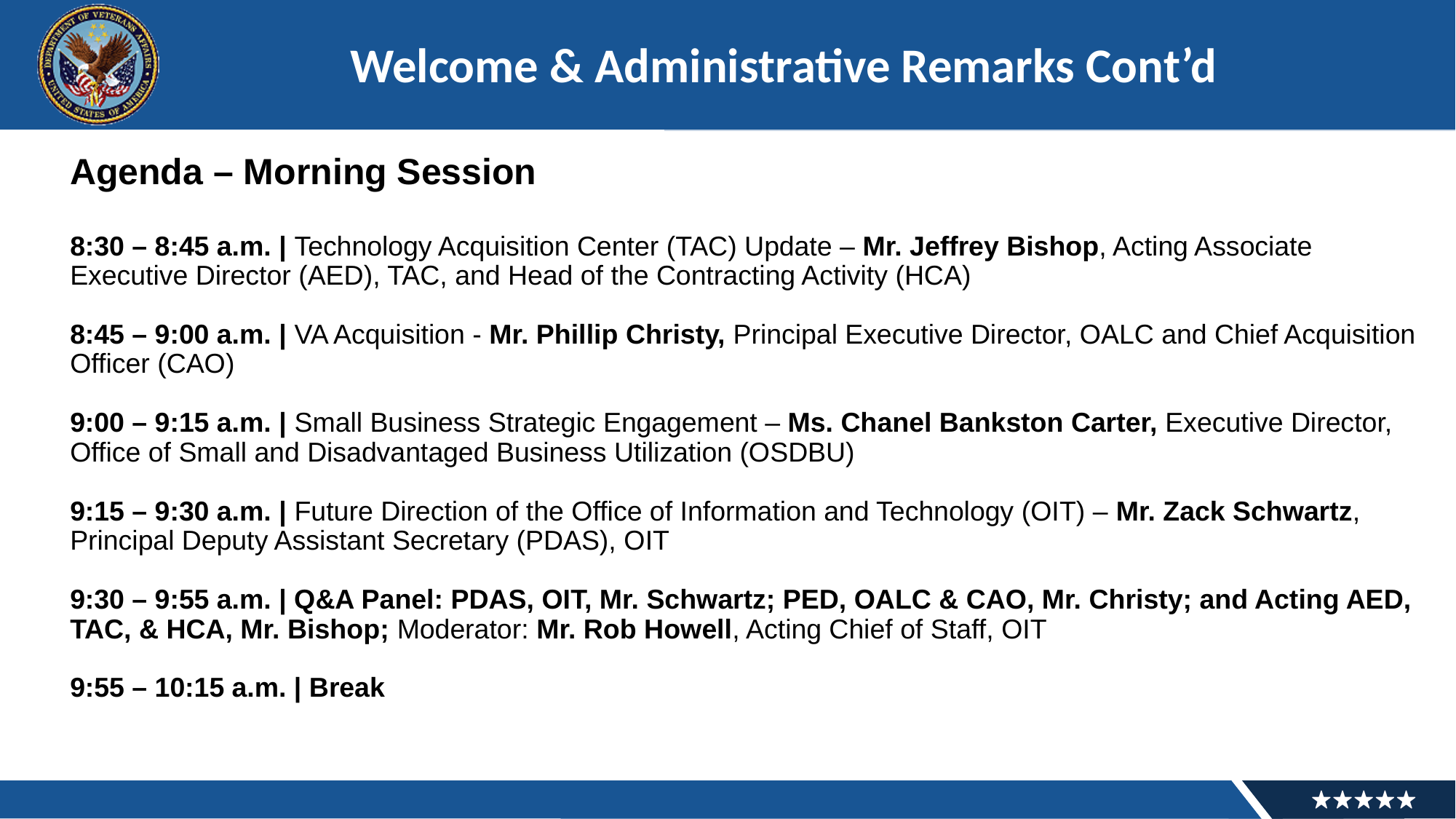

# Welcome & Administrative Remarks Cont’d
Agenda – Morning Session

8:30 – 8:45 a.m. | Technology Acquisition Center (TAC) Update – Mr. Jeffrey Bishop, Acting Associate Executive Director (AED), TAC, and Head of the Contracting Activity (HCA)

8:45 – 9:00 a.m. | VA Acquisition - Mr. Phillip Christy, Principal Executive Director, OALC and Chief Acquisition Officer (CAO)

9:00 – 9:15 a.m. | Small Business Strategic Engagement – Ms. Chanel Bankston Carter, Executive Director, Office of Small and Disadvantaged Business Utilization (OSDBU)

9:15 – 9:30 a.m. | Future Direction of the Office of Information and Technology (OIT) – Mr. Zack Schwartz, Principal Deputy Assistant Secretary (PDAS), OIT

9:30 – 9:55 a.m. | Q&A Panel: PDAS, OIT, Mr. Schwartz; PED, OALC & CAO, Mr. Christy; and Acting AED, TAC, & HCA, Mr. Bishop; Moderator: Mr. Rob Howell, Acting Chief of Staff, OIT

9:55 – 10:15 a.m. | Break

6